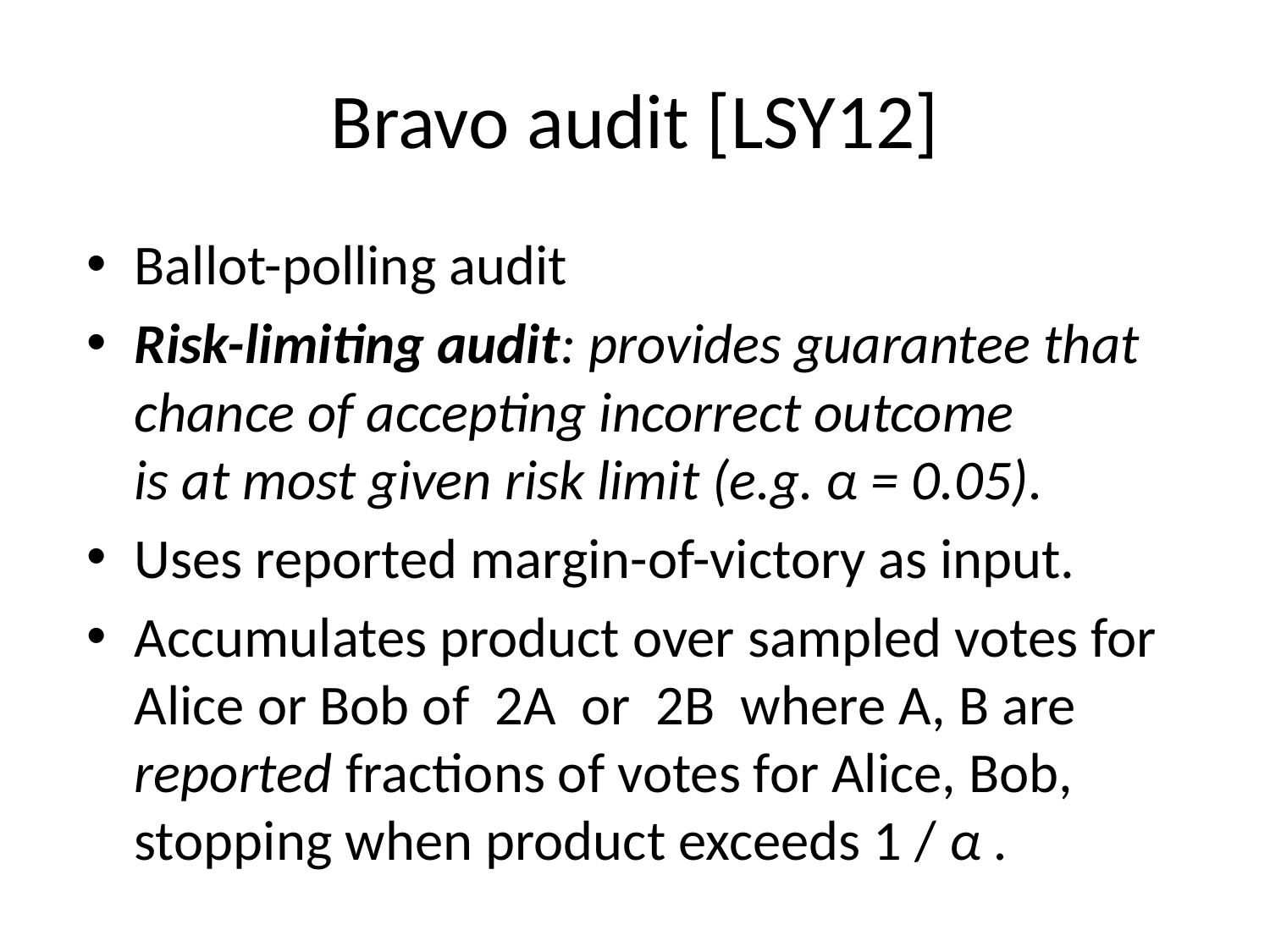

# Bravo audit [LSY12]
Ballot-polling audit
Risk-limiting audit: provides guarantee that chance of accepting incorrect outcome
is at most given risk limit (e.g. α = 0.05).
Uses reported margin-of-victory as input.
Accumulates product over sampled votes for Alice or Bob of  2A  or  2B  where A, B are reported fractions of votes for Alice, Bob, stopping when product exceeds 1 / α .